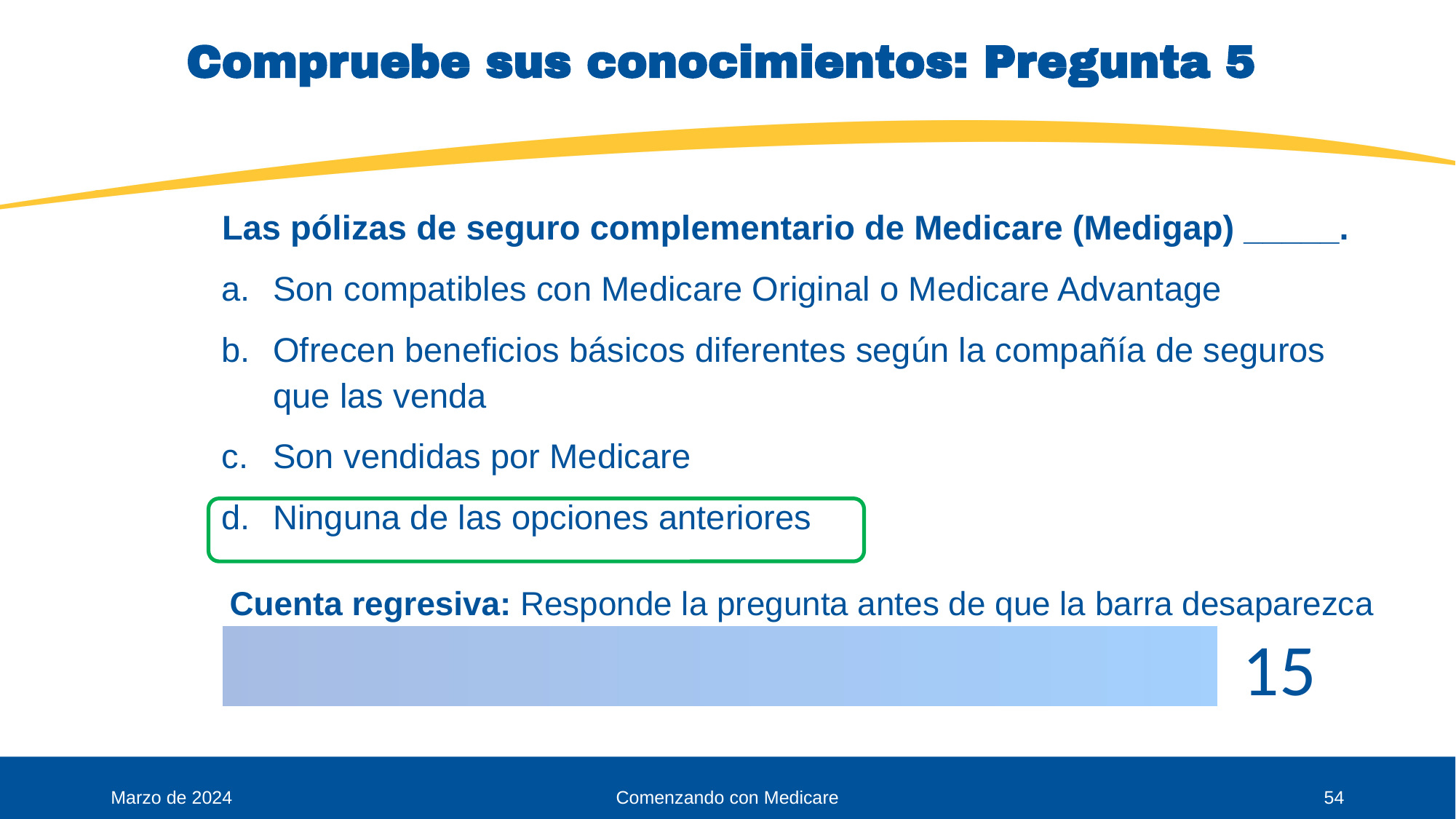

# Compruebe sus conocimientos: Pregunta 5
Las pólizas de seguro complementario de Medicare (Medigap) _____.
Son compatibles con Medicare Original o Medicare Advantage
Ofrecen beneficios básicos diferentes según la compañía de seguros que las venda
Son vendidas por Medicare
Ninguna de las opciones anteriores

Marzo de 2024
Comenzando con Medicare
54